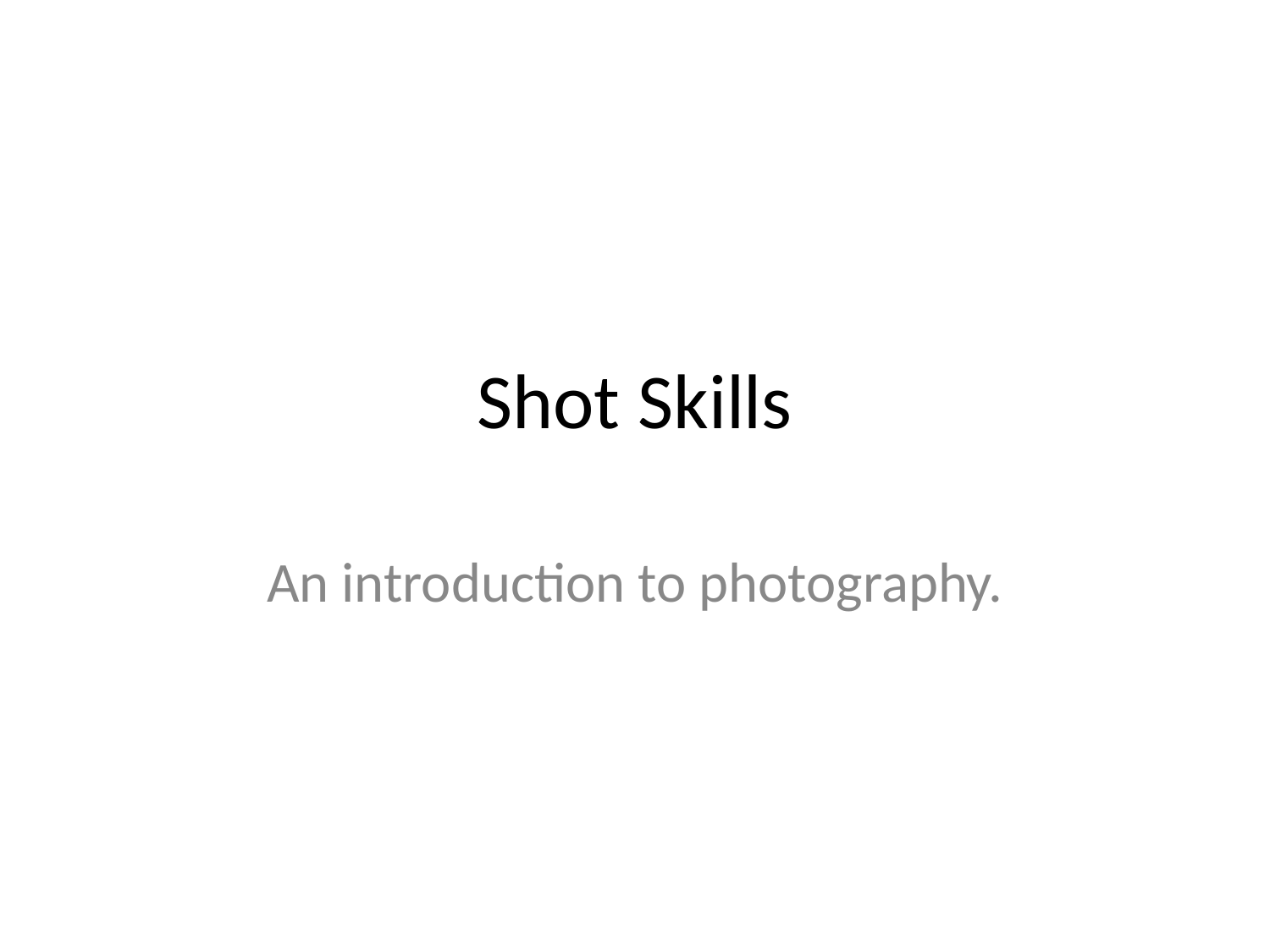

# Shot Skills
An introduction to photography.